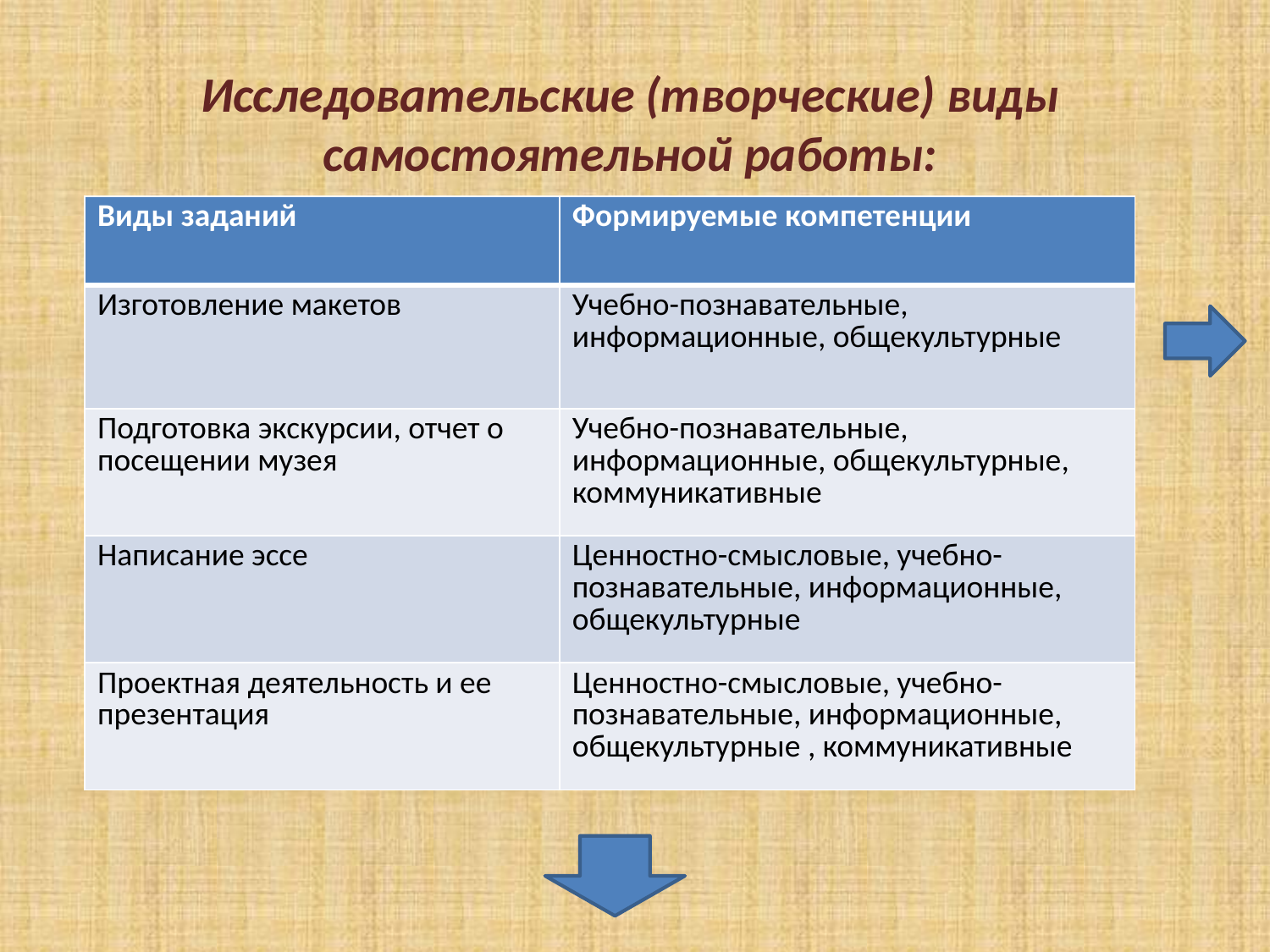

Исследовательские (творческие) виды самостоятельной работы:
| Виды заданий | Формируемые компетенции |
| --- | --- |
| Изготовление макетов | Учебно-познавательные, информационные, общекультурные |
| Подготовка экскурсии, отчет о посещении музея | Учебно-познавательные, информационные, общекультурные, коммуникативные |
| Написание эссе | Ценностно-смысловые, учебно-познавательные, информационные, общекультурные |
| Проектная деятельность и ее презентация | Ценностно-смысловые, учебно-познавательные, информационные, общекультурные , коммуникативные |